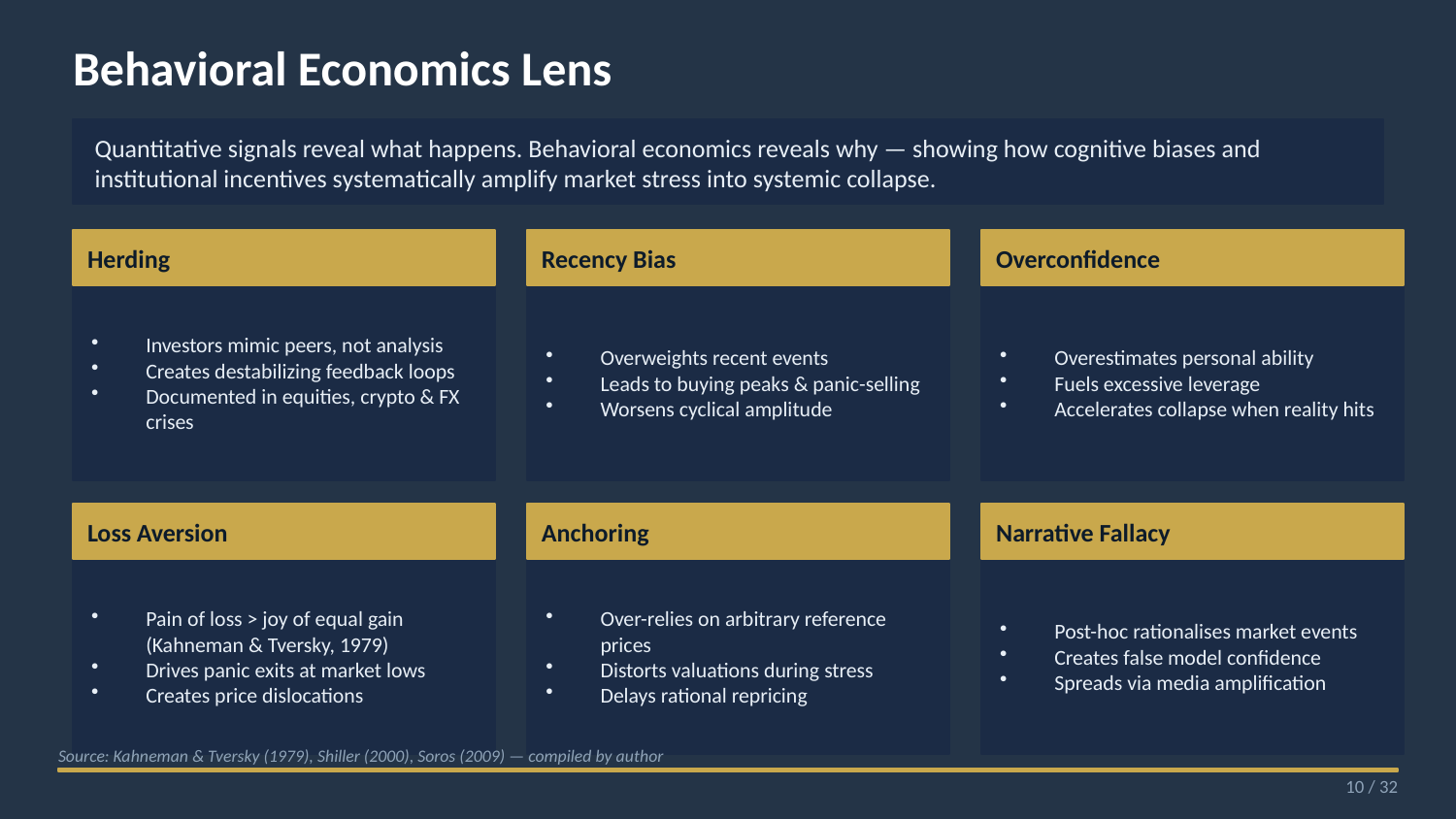

Behavioral Economics Lens

Quantitative signals reveal what happens. Behavioral economics reveals why — showing how cognitive biases and institutional incentives systematically amplify market stress into systemic collapse.

Herding
Recency Bias
Overconfidence
Investors mimic peers, not analysis
Creates destabilizing feedback loops
Documented in equities, crypto & FX crises
Overweights recent events
Leads to buying peaks & panic-selling
Worsens cyclical amplitude
Overestimates personal ability
Fuels excessive leverage
Accelerates collapse when reality hits

Loss Aversion
Anchoring
Narrative Fallacy
Pain of loss > joy of equal gain (Kahneman & Tversky, 1979)
Drives panic exits at market lows
Creates price dislocations
Over-relies on arbitrary reference prices
Distorts valuations during stress
Delays rational repricing
Post-hoc rationalises market events
Creates false model confidence
Spreads via media amplification
Source: Kahneman & Tversky (1979), Shiller (2000), Soros (2009) — compiled by author

10 / 32